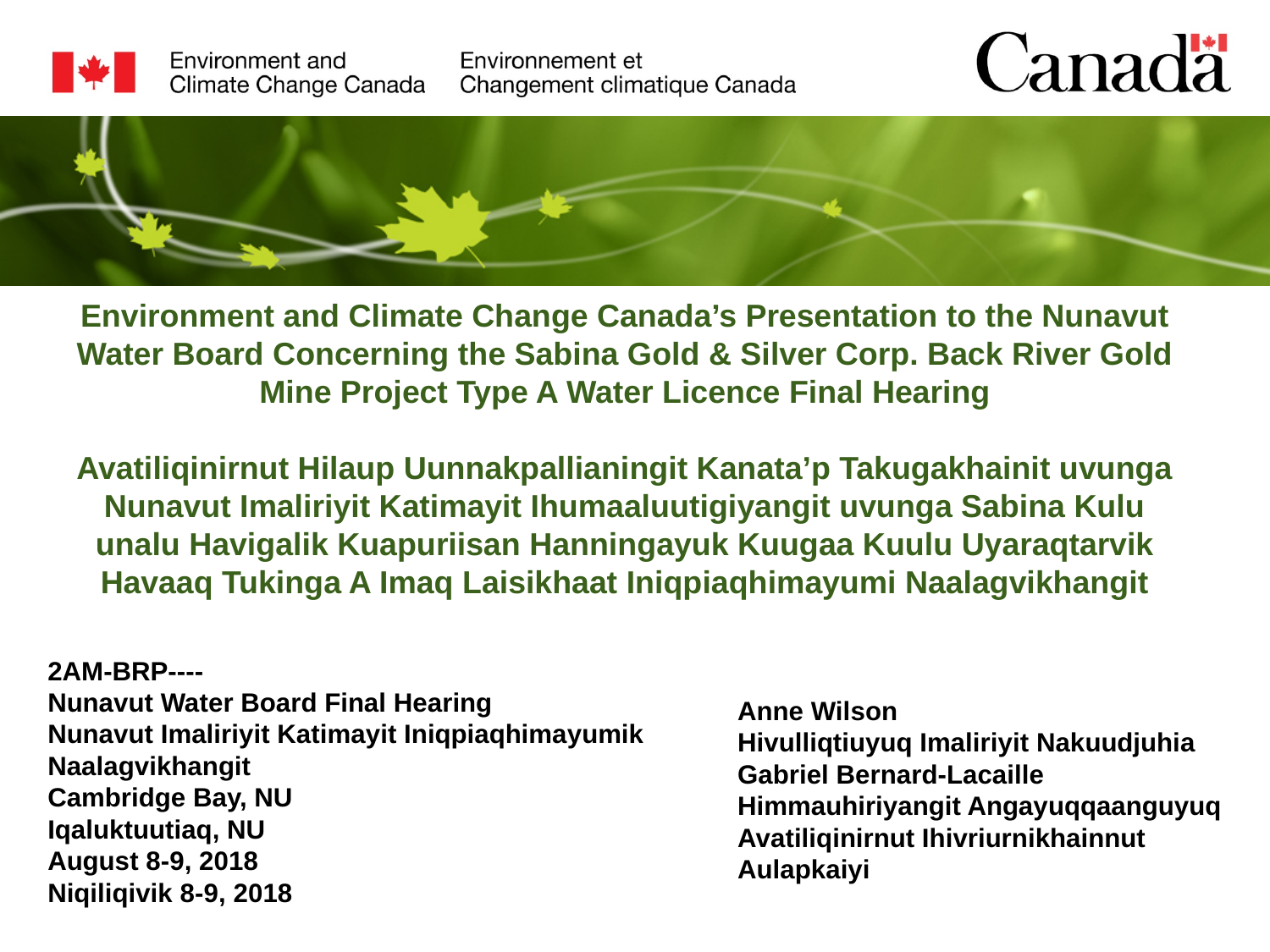

Environment and Climate Change Canada’s Presentation to the Nunavut Water Board Concerning the Sabina Gold & Silver Corp. Back River Gold Mine Project Type A Water Licence Final Hearing
Avatiliqinirnut Hilaup Uunnakpallianingit Kanata’p Takugakhainit uvunga Nunavut Imaliriyit Katimayit Ihumaaluutigiyangit uvunga Sabina Kulu unalu Havigalik Kuapuriisan Hanningayuk Kuugaa Kuulu Uyaraqtarvik Havaaq Tukinga A Imaq Laisikhaat Iniqpiaqhimayumi Naalagvikhangit
2AM-BRP----
Nunavut Water Board Final Hearing
Nunavut Imaliriyit Katimayit Iniqpiaqhimayumik Naalagvikhangit
Cambridge Bay, NU
Iqaluktuutiaq, NU
August 8-9, 2018
Niqiliqivik 8-9, 2018
Anne Wilson
Hivulliqtiuyuq Imaliriyit Nakuudjuhia
Gabriel Bernard-Lacaille
Himmauhiriyangit Angayuqqaanguyuq Avatiliqinirnut Ihivriurnikhainnut Aulapkaiyi